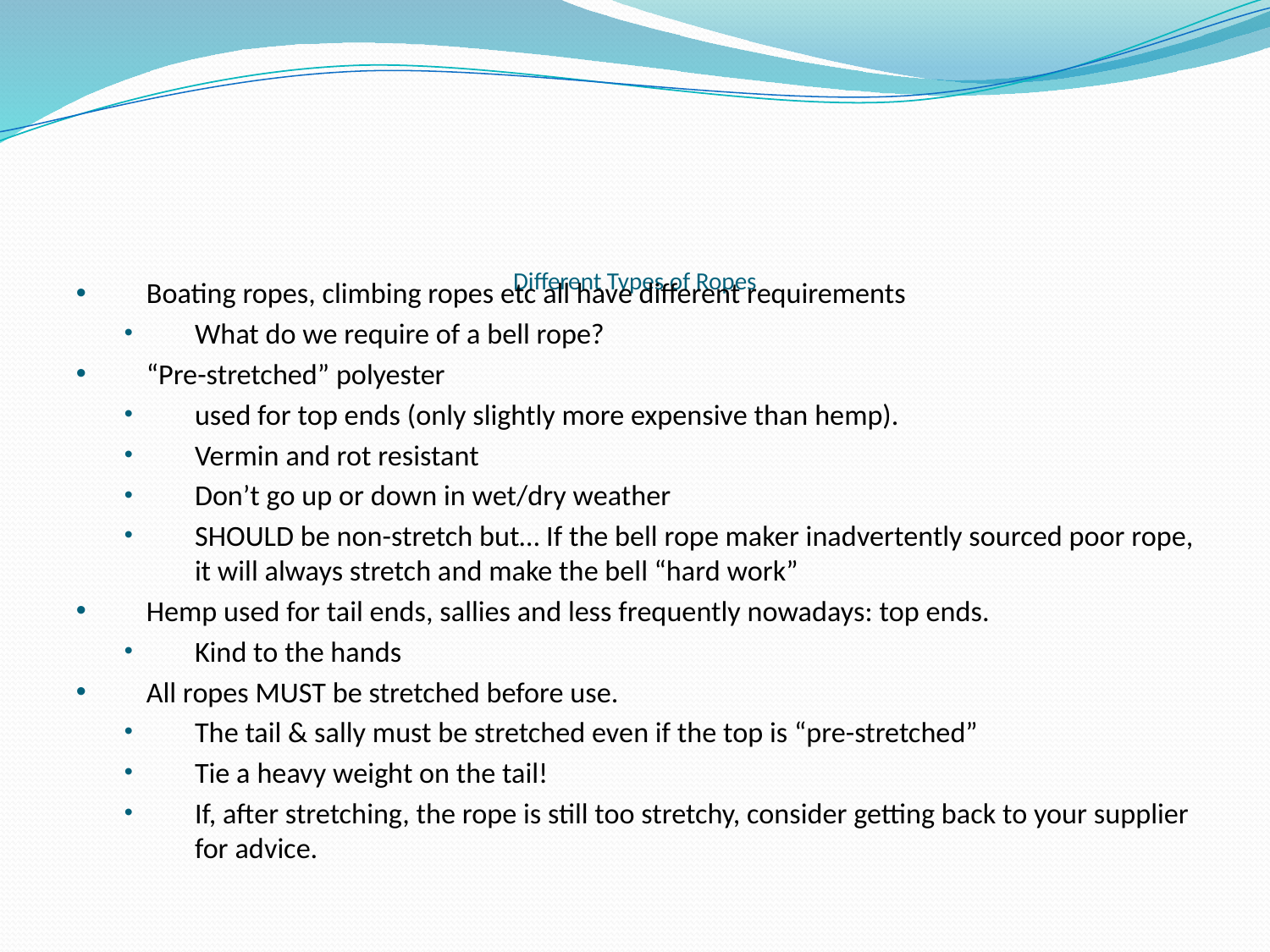

# Different Types of Ropes
Boating ropes, climbing ropes etc all have different requirements
What do we require of a bell rope?
“Pre-stretched” polyester
used for top ends (only slightly more expensive than hemp).
Vermin and rot resistant
Don’t go up or down in wet/dry weather
SHOULD be non-stretch but… If the bell rope maker inadvertently sourced poor rope, it will always stretch and make the bell “hard work”
Hemp used for tail ends, sallies and less frequently nowadays: top ends.
Kind to the hands
All ropes MUST be stretched before use.
The tail & sally must be stretched even if the top is “pre-stretched”
Tie a heavy weight on the tail!
If, after stretching, the rope is still too stretchy, consider getting back to your supplier for advice.